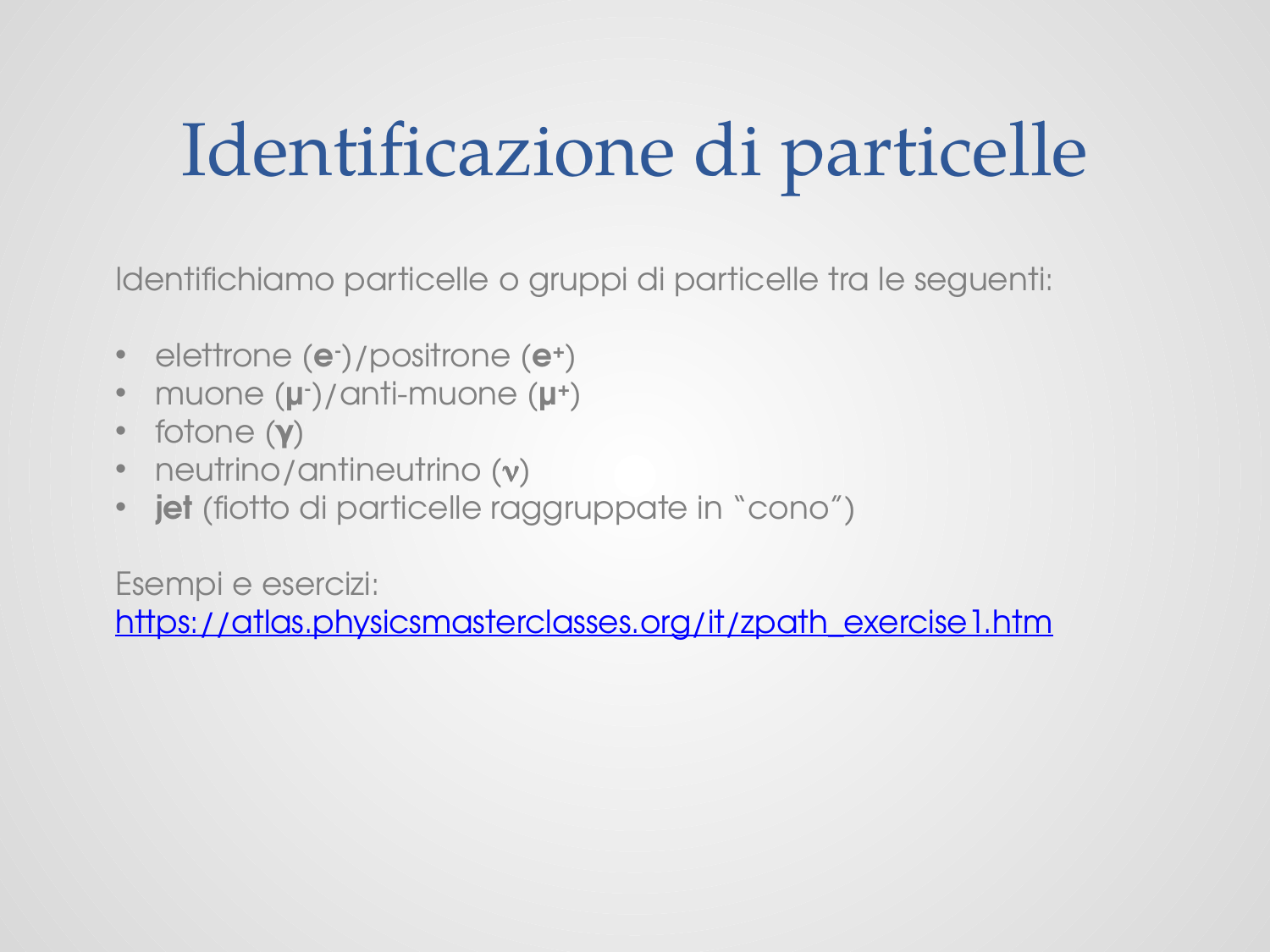

# Identificazione di particelle
Identifichiamo particelle o gruppi di particelle tra le seguenti:

elettrone (e-)/positrone (e+)
muone (μ-)/anti-muone (μ+)
fotone (γ)
neutrino/antineutrino (ν)
jet (fiotto di particelle raggruppate in “cono”)

Esempi e esercizi:
https://atlas.physicsmasterclasses.org/it/zpath_exercise1.htm